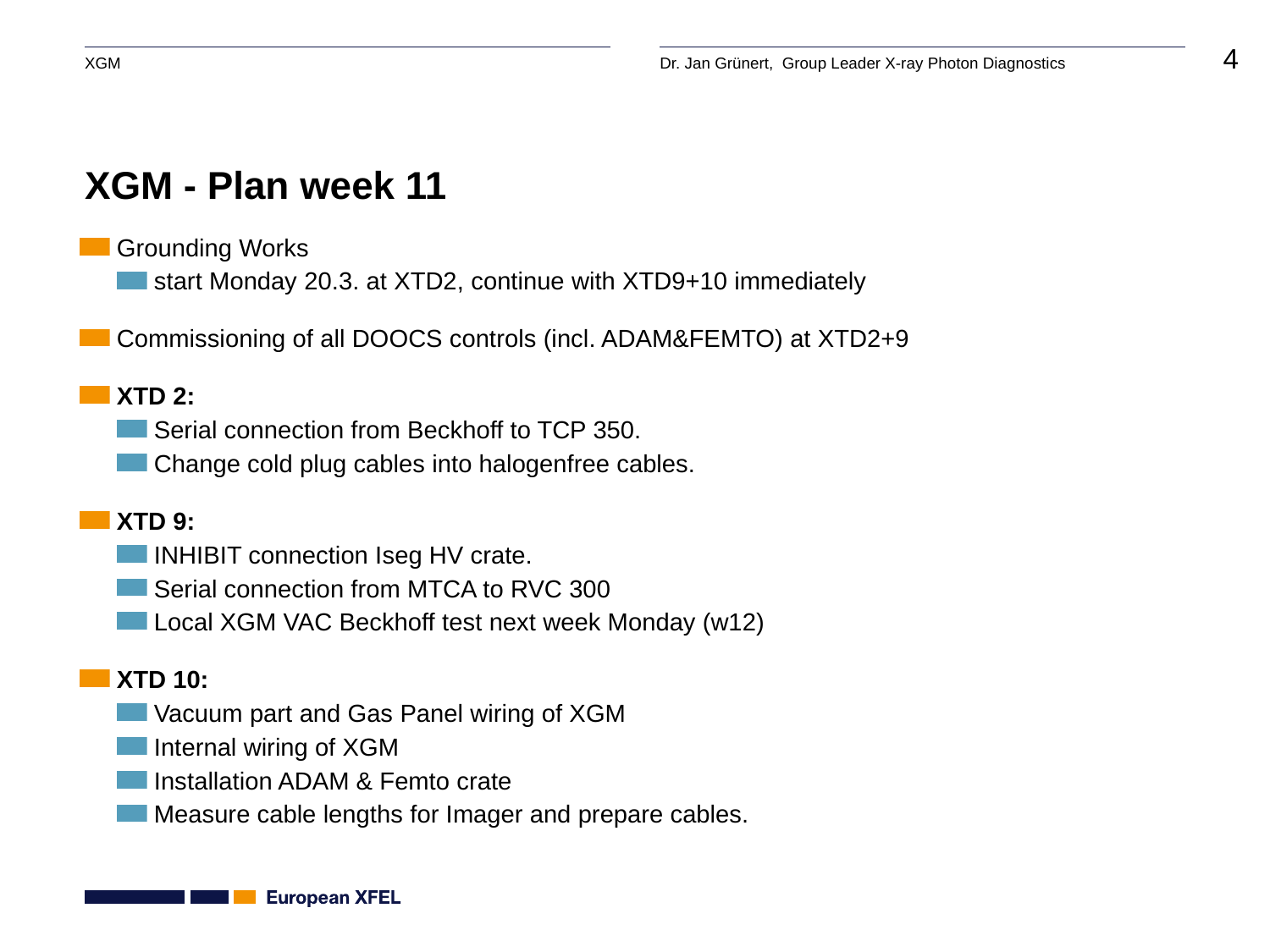

# XGM - Plan week 11
Grounding Works
start Monday 20.3. at XTD2, continue with XTD9+10 immediately
Commissioning of all DOOCS controls (incl. ADAM&FEMTO) at XTD2+9
XTD 2:
Serial connection from Beckhoff to TCP 350.
Change cold plug cables into halogenfree cables.
XTD 9:
INHIBIT connection Iseg HV crate.
Serial connection from MTCA to RVC 300
Local XGM VAC Beckhoff test next week Monday (w12)
XTD 10:
Vacuum part and Gas Panel wiring of XGM
Internal wiring of XGM
Installation ADAM & Femto crate
Measure cable lengths for Imager and prepare cables.